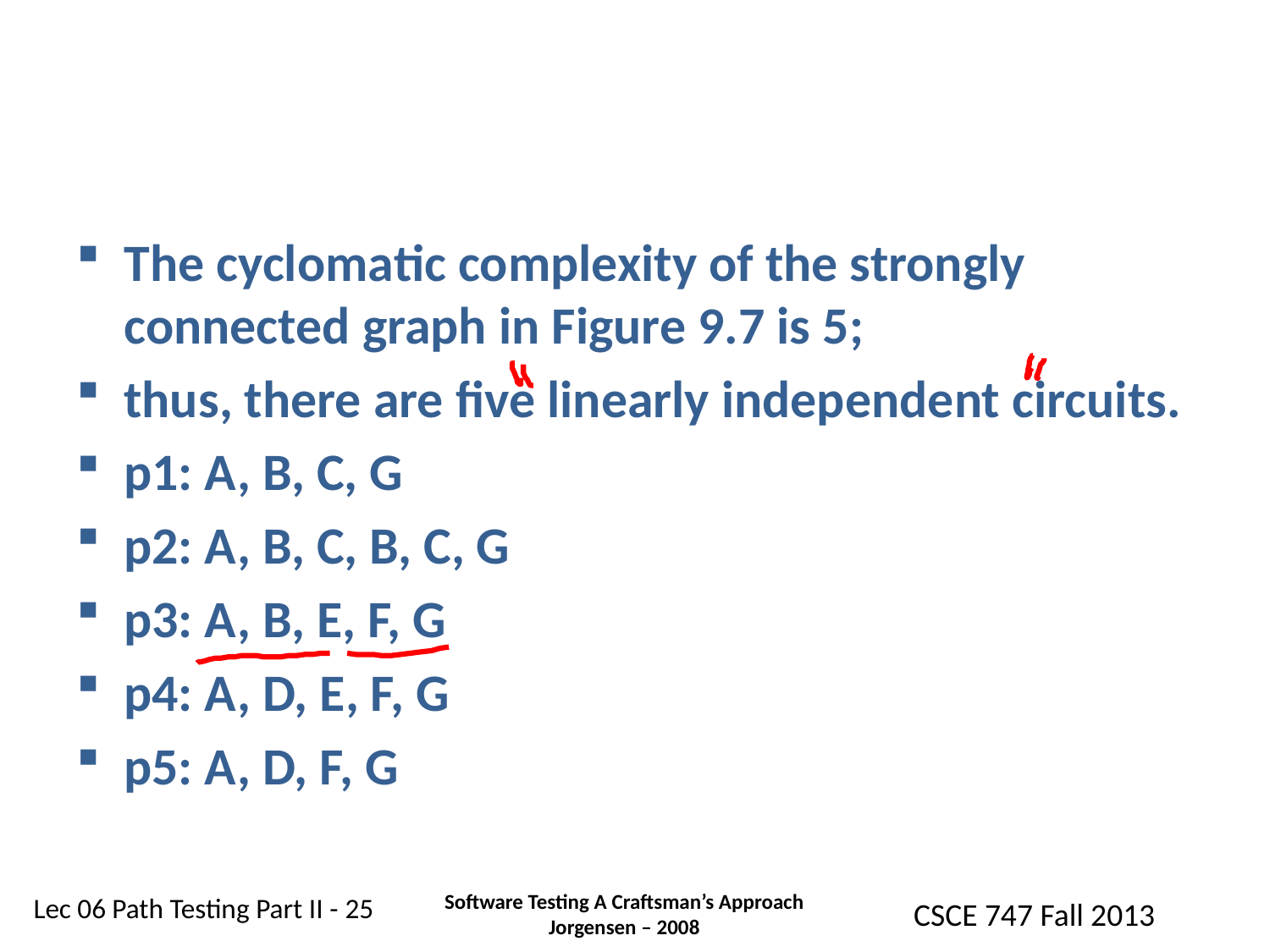

#
The cyclomatic complexity of the strongly connected graph in Figure 9.7 is 5;
thus, there are five linearly independent circuits.
p1: A, B, C, G
p2: A, B, C, B, C, G
p3: A, B, E, F, G
p4: A, D, E, F, G
p5: A, D, F, G

Software Testing A Craftsman’s Approach
Jorgensen – 2008